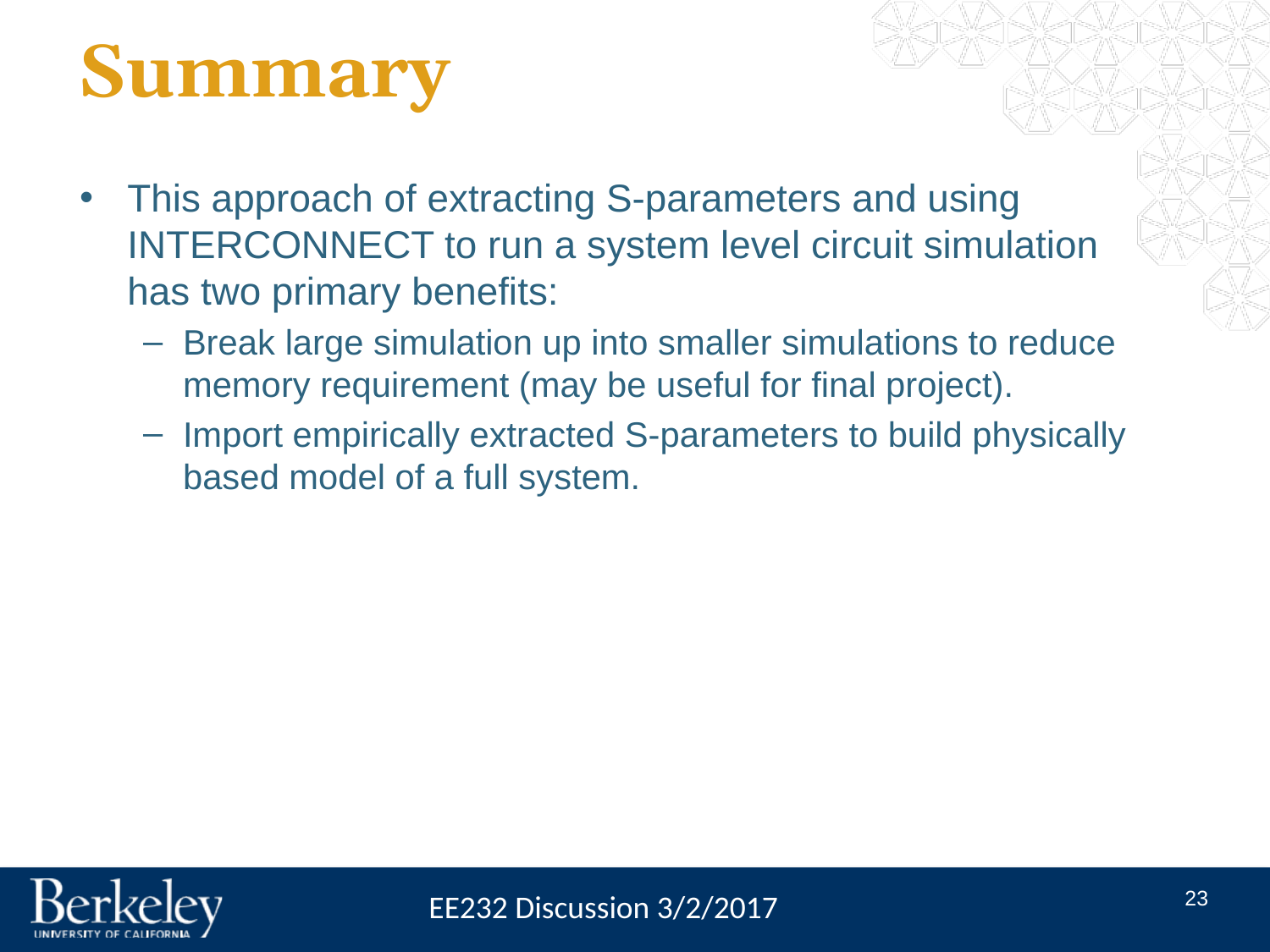

# Summary
This approach of extracting S-parameters and using INTERCONNECT to run a system level circuit simulation has two primary benefits:
Break large simulation up into smaller simulations to reduce memory requirement (may be useful for final project).
Import empirically extracted S-parameters to build physically based model of a full system.